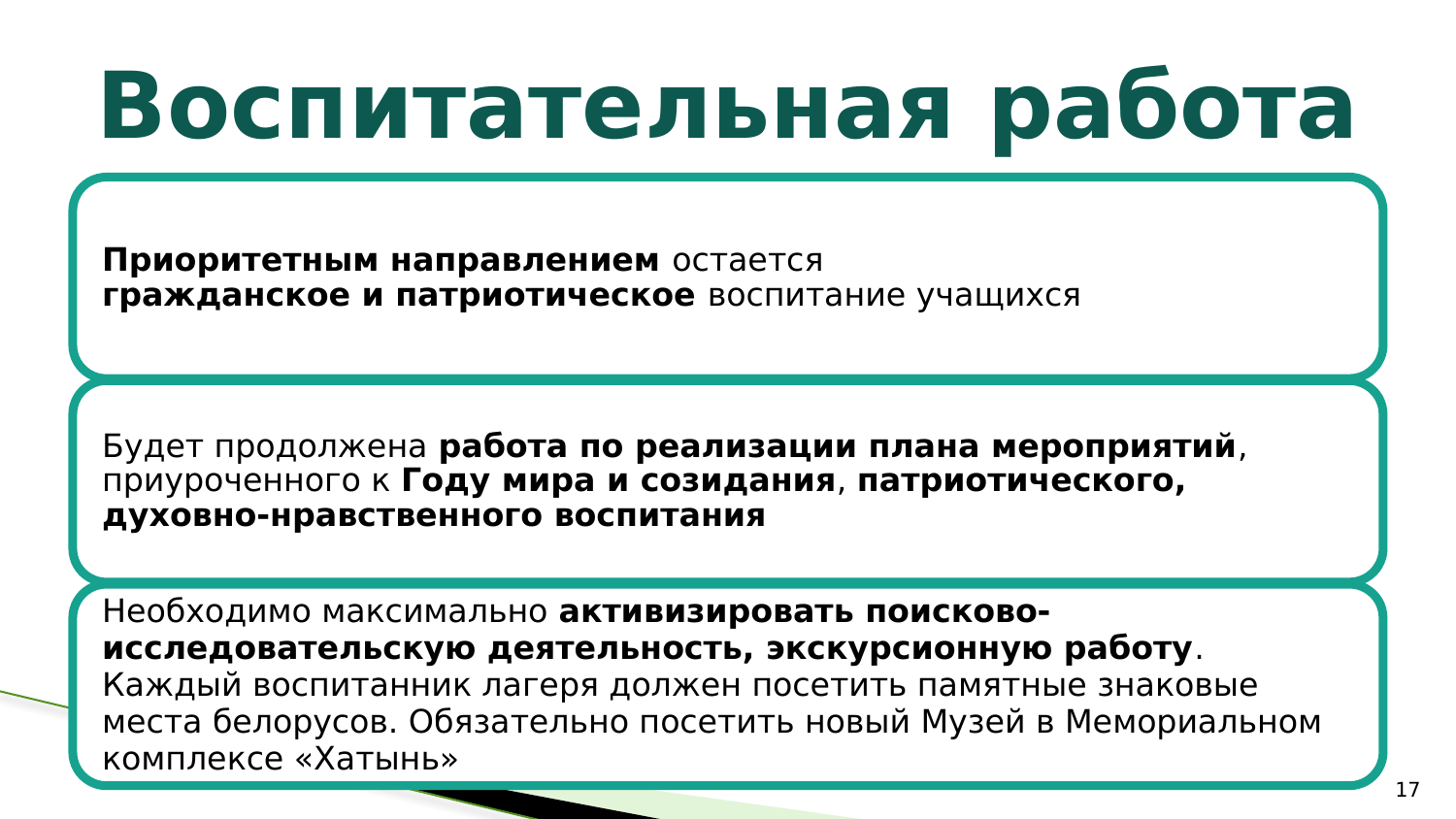

# Воспитательная работа
Приоритетным направлением остается
гражданское и патриотическое воспитание учащихся
Будет продолжена работа по реализации плана мероприятий, приуроченного к Году мира и созидания, патриотического, духовно-нравственного воспитания
Необходимо максимально активизировать поисково-исследовательскую деятельность, экскурсионную работу.
Каждый воспитанник лагеря должен посетить памятные знаковые места белорусов. Обязательно посетить новый Музей в Мемориальном комплексе «Хатынь»

17